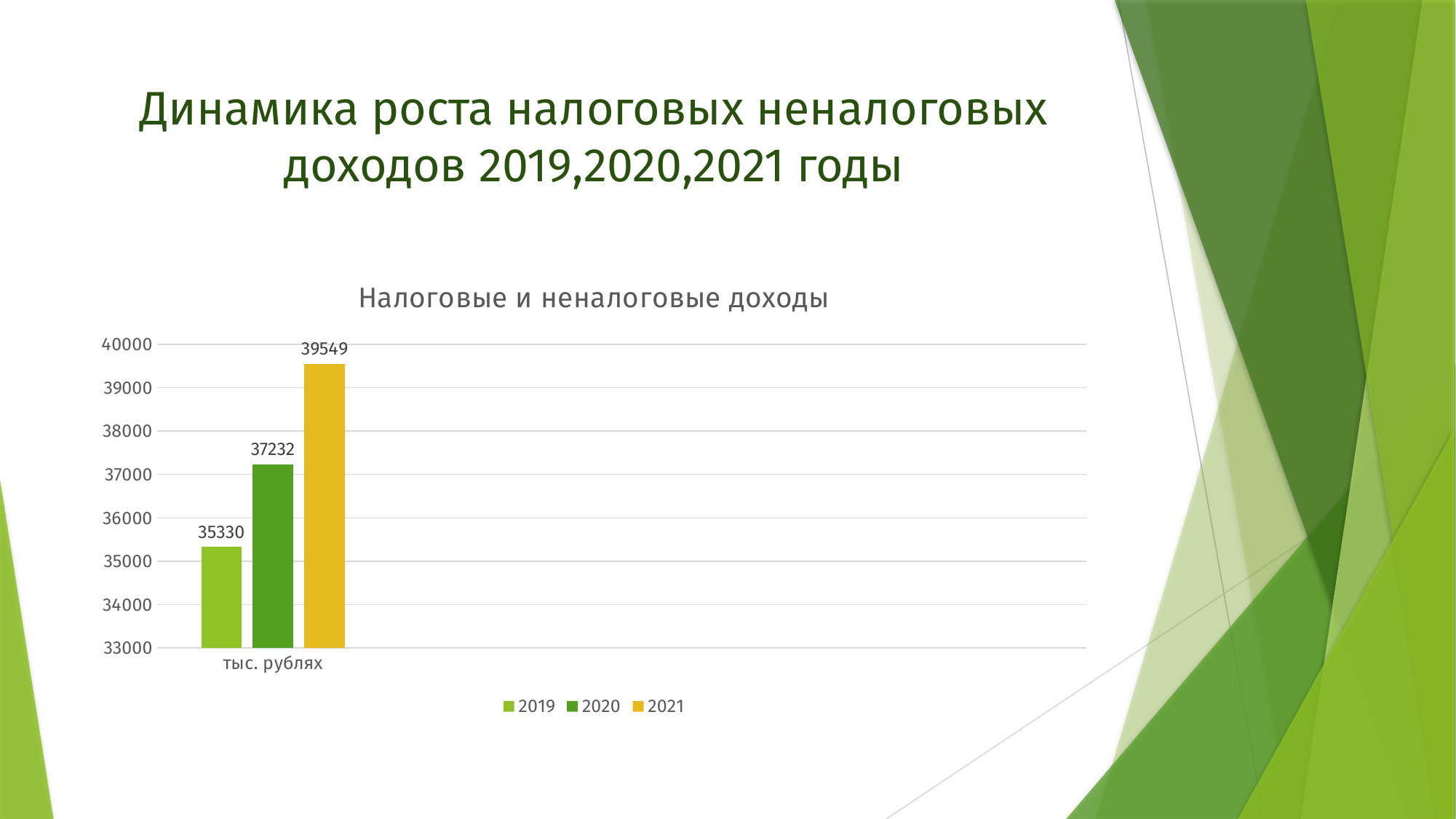

# Динамика роста налоговых неналоговых доходов 2019,2020,2021 годы

### Chart: Налоговые и неналоговые доходы

| Category | 2019 | 2020 | 2021 |
|---|---|---|---|
| тыс. рублях | 35330.0 | 37232.0 | 39549.0 |